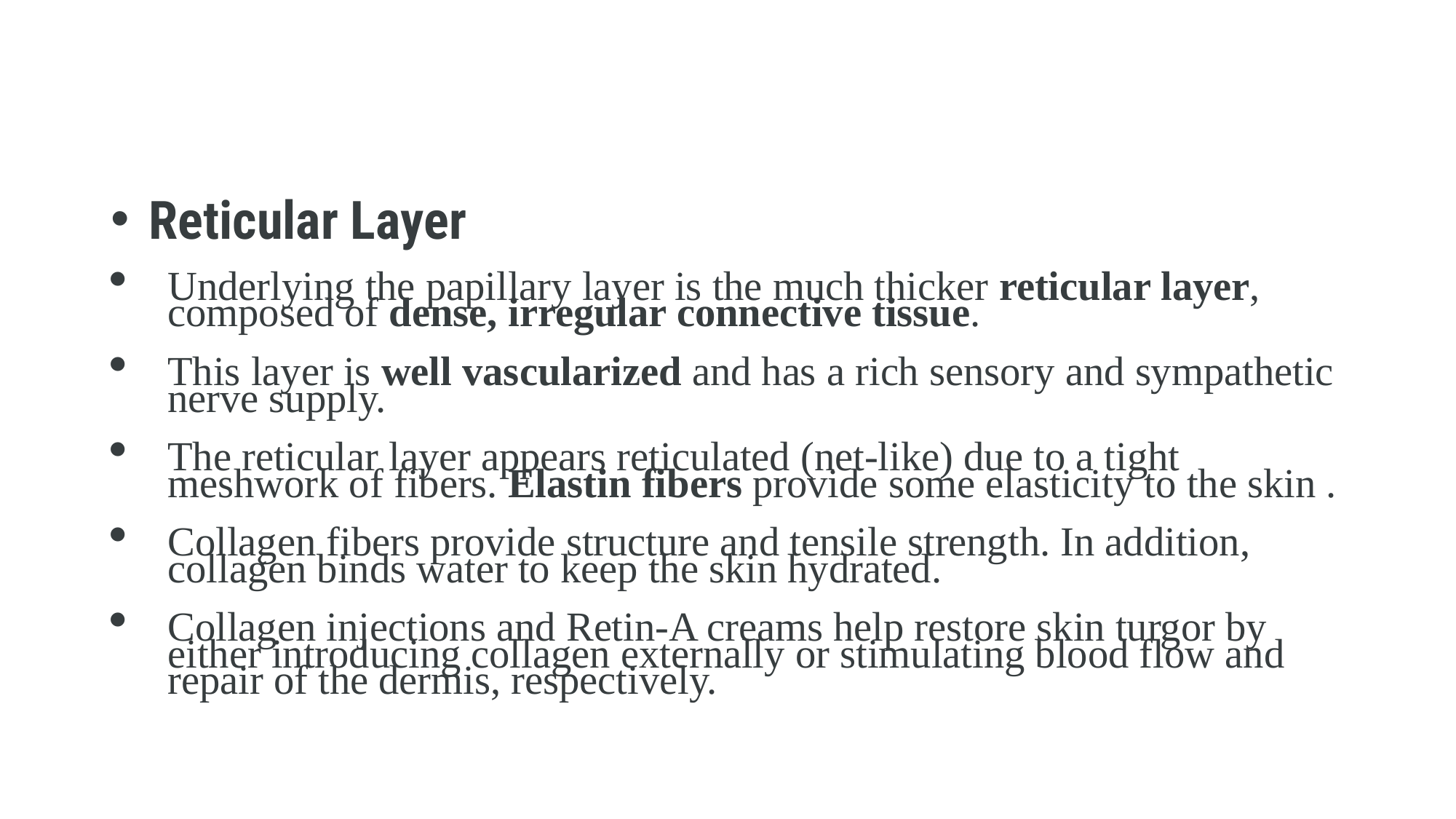

#
Reticular Layer
Underlying the papillary layer is the much thicker reticular layer, composed of dense, irregular connective tissue.
This layer is well vascularized and has a rich sensory and sympathetic nerve supply.
The reticular layer appears reticulated (net-like) due to a tight meshwork of fibers. Elastin fibers provide some elasticity to the skin .
Collagen fibers provide structure and tensile strength. In addition, collagen binds water to keep the skin hydrated.
Collagen injections and Retin-A creams help restore skin turgor by either introducing collagen externally or stimulating blood flow and repair of the dermis, respectively.